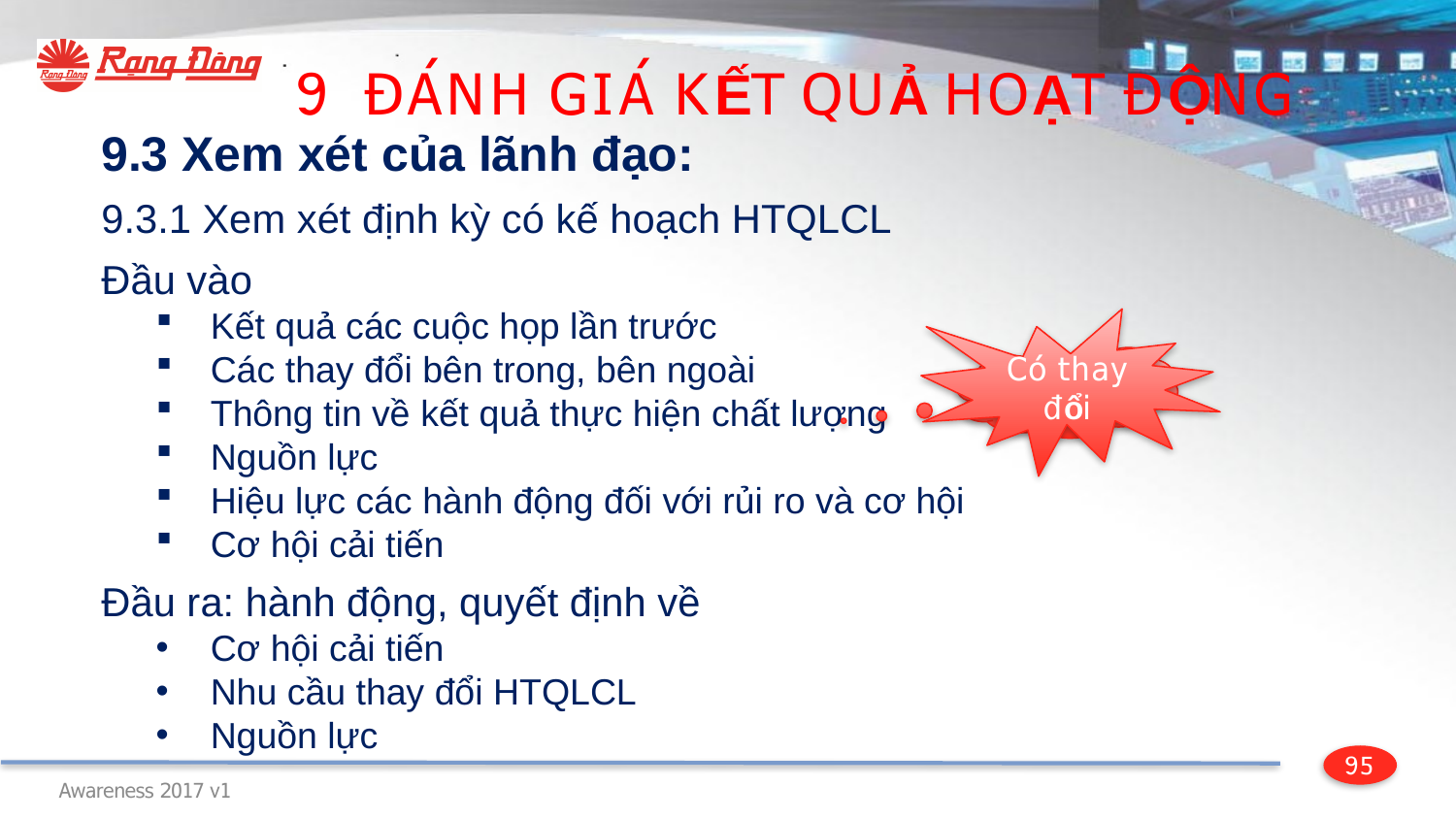

9  ĐÁNH GIÁ KẾT QUẢ HOẠT ĐỘNG
9.3 Xem xét của lãnh đạo:
9.3.1 Xem xét định kỳ có kế hoạch HTQLCL
Đầu vào
Kết quả các cuộc họp lần trước
Các thay đổi bên trong, bên ngoài
Thông tin về kết quả thực hiện chất lượng
Nguồn lực
Hiệu lực các hành động đối với rủi ro và cơ hội
Cơ hội cải tiến
Đầu ra: hành động, quyết định về
Cơ hội cải tiến
Nhu cầu thay đổi HTQLCL
Nguồn lực
Có thay đổi
Mới